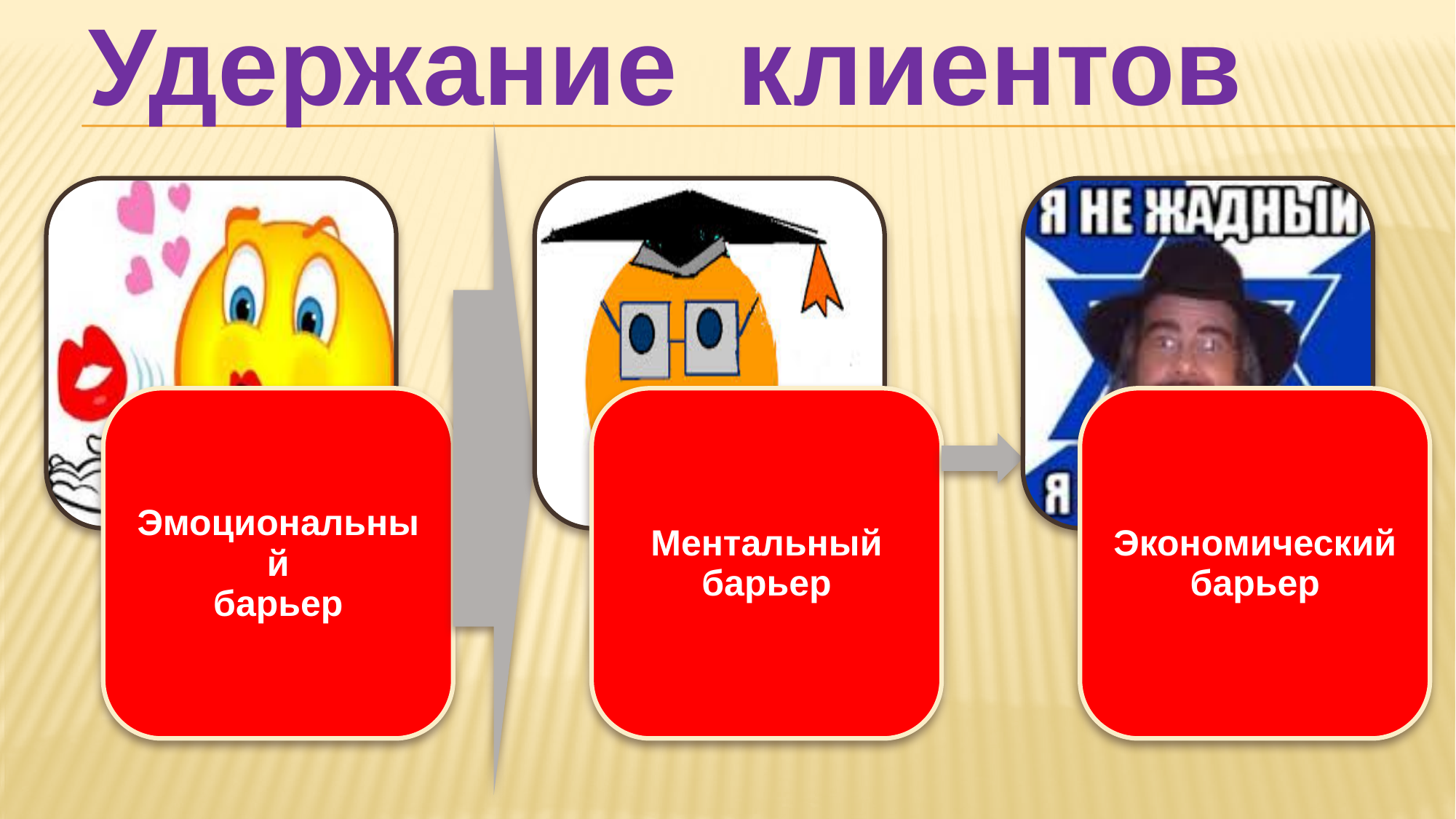

Удержание  клиентов
Экономический
барьер
Ментальный
барьер
Эмоциональный
барьер